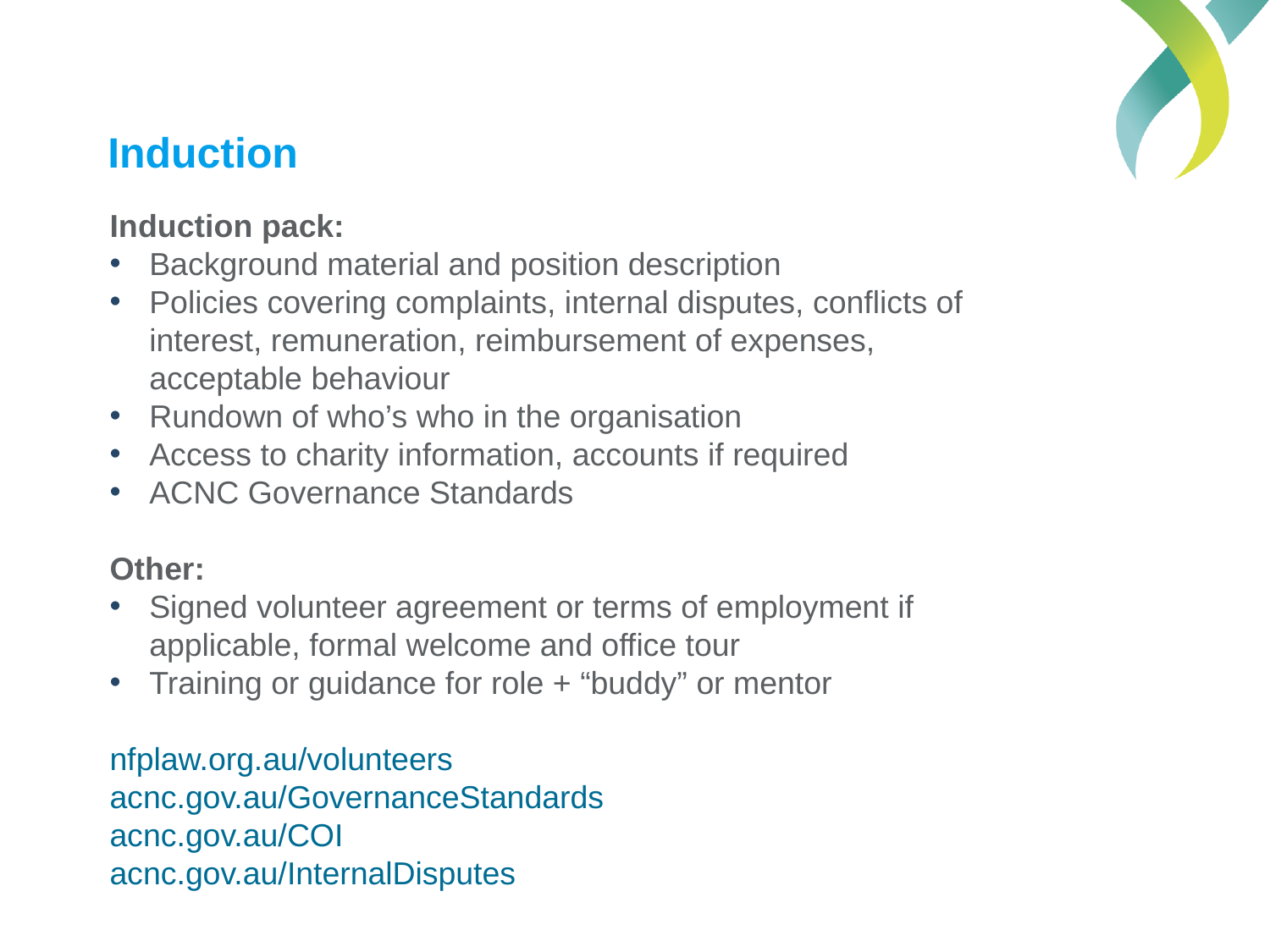

# Induction
Induction pack:
Background material and position description
Policies covering complaints, internal disputes, conflicts of interest, remuneration, reimbursement of expenses, acceptable behaviour
Rundown of who’s who in the organisation
Access to charity information, accounts if required
ACNC Governance Standards

Other:
Signed volunteer agreement or terms of employment if applicable, formal welcome and office tour
Training or guidance for role + “buddy” or mentor

nfplaw.org.au/volunteers
acnc.gov.au/GovernanceStandards
acnc.gov.au/COI
acnc.gov.au/InternalDisputes